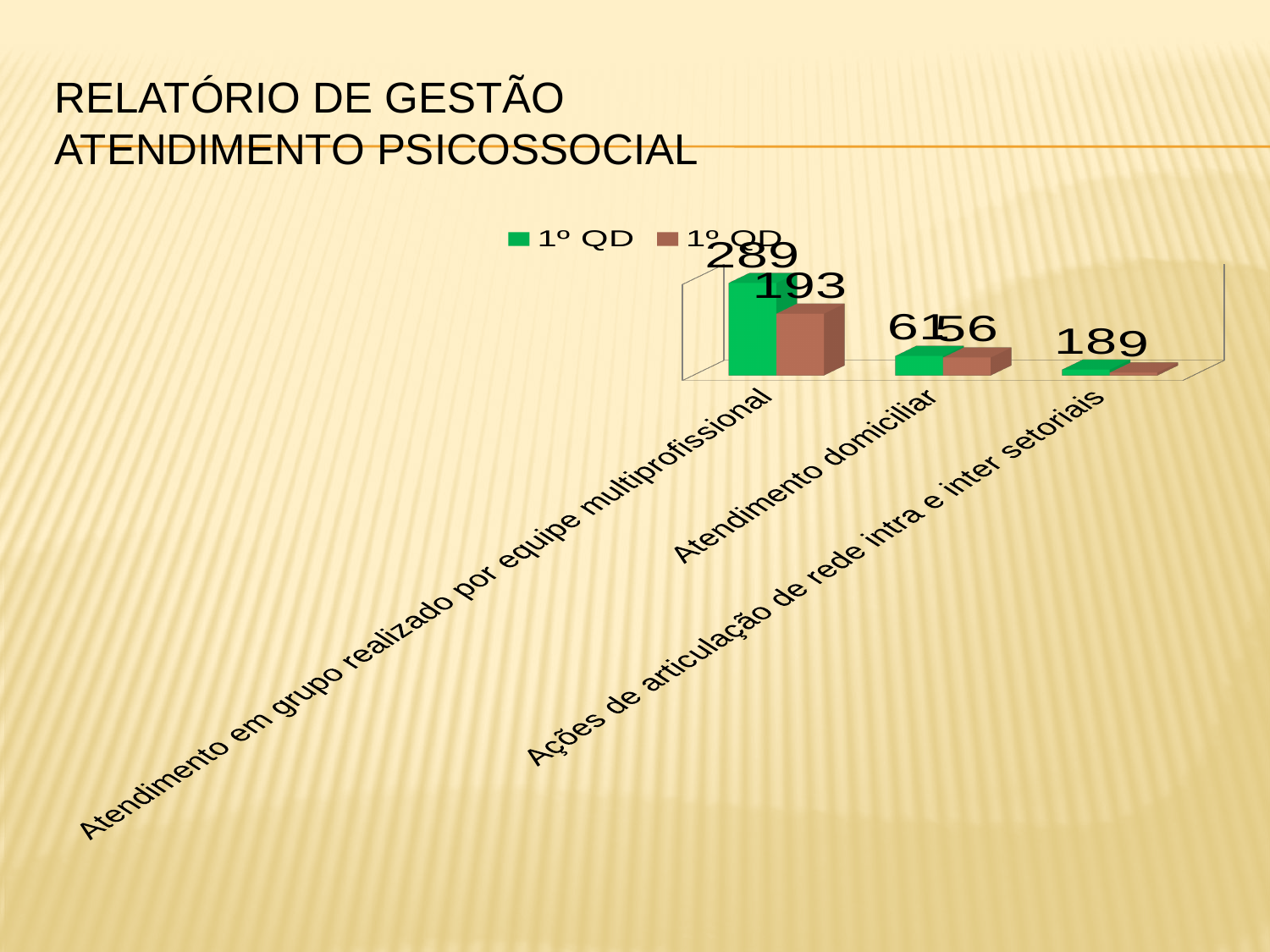

# RELATÓRIO DE GESTÃO ATENDIMENTO PSICOSSOCIAL

[unsupported chart]